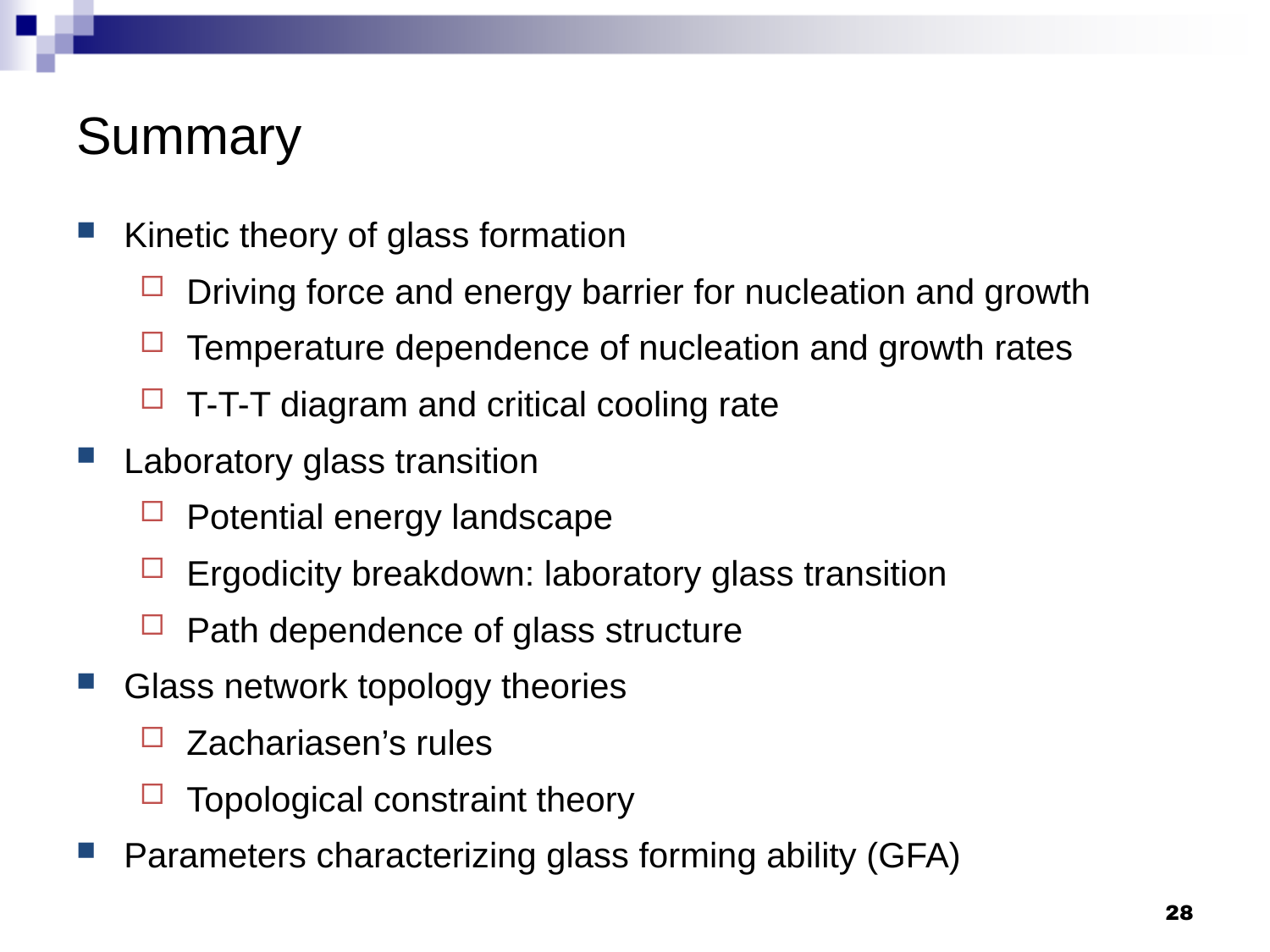

# Summary
Kinetic theory of glass formation
Driving force and energy barrier for nucleation and growth
Temperature dependence of nucleation and growth rates
T-T-T diagram and critical cooling rate
Laboratory glass transition
Potential energy landscape
Ergodicity breakdown: laboratory glass transition
Path dependence of glass structure
Glass network topology theories
Zachariasen’s rules
Topological constraint theory
Parameters characterizing glass forming ability (GFA)
28